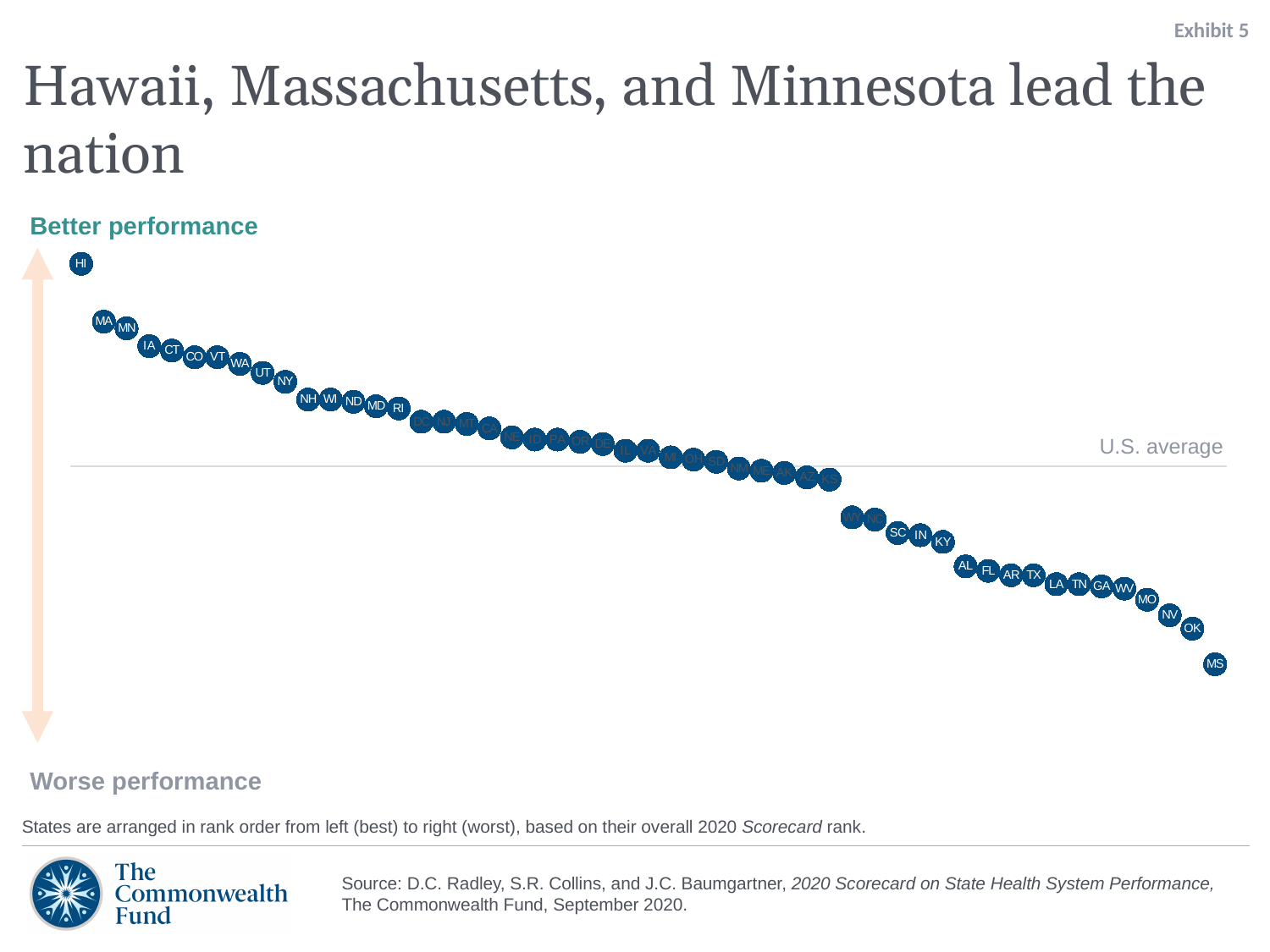

Exhibit 5
# Hawaii, Massachusetts, and Minnesota lead the nation

### Chart

| Category | _Z1 |
|---|---|
| HI | 0.91 |
| MA | 0.65 |
| MN | 0.62 |
| IA | 0.54 |
| CT | 0.52 |
| CO | 0.49 |
| VT | 0.49 |
| WA | 0.46 |
| UT | 0.42 |
| NY | 0.38 |
| NH | 0.3 |
| WI | 0.3 |
| ND | 0.29 |
| MD | 0.27 |
| RI | 0.26 |
| DC | 0.2 |
| NJ | 0.2 |
| MT | 0.19 |
| CA | 0.17 |
| NE | 0.13 |
| ID | 0.12 |
| PA | 0.12 |
| OR | 0.11 |
| DE | 0.1 |
| IL | 0.07 |
| VA | 0.07 |
| MI | 0.04 |
| OH | 0.03 |
| SD | 0.02 |
| NM | -0.01 |
| ME | -0.02 |
| AK | -0.03 |
| AZ | -0.05 |
| KS | -0.06 |
| WY | -0.23 |
| NC | -0.24 |
| SC | -0.3 |
| IN | -0.31 |
| KY | -0.34 |
| AL | -0.45 |
| FL | -0.47 |
| AR | -0.49 |
| TX | -0.49 |
| LA | -0.53 |
| TN | -0.53 |
| GA | -0.54 |
| WV | -0.55 |
| MO | -0.6 |
| NV | -0.67 |
| OK | -0.73 |
| MS | -0.89 |
Better performance
U.S. average
Worse performance
States are arranged in rank order from left (best) to right (worst), based on their overall 2020 Scorecard rank.